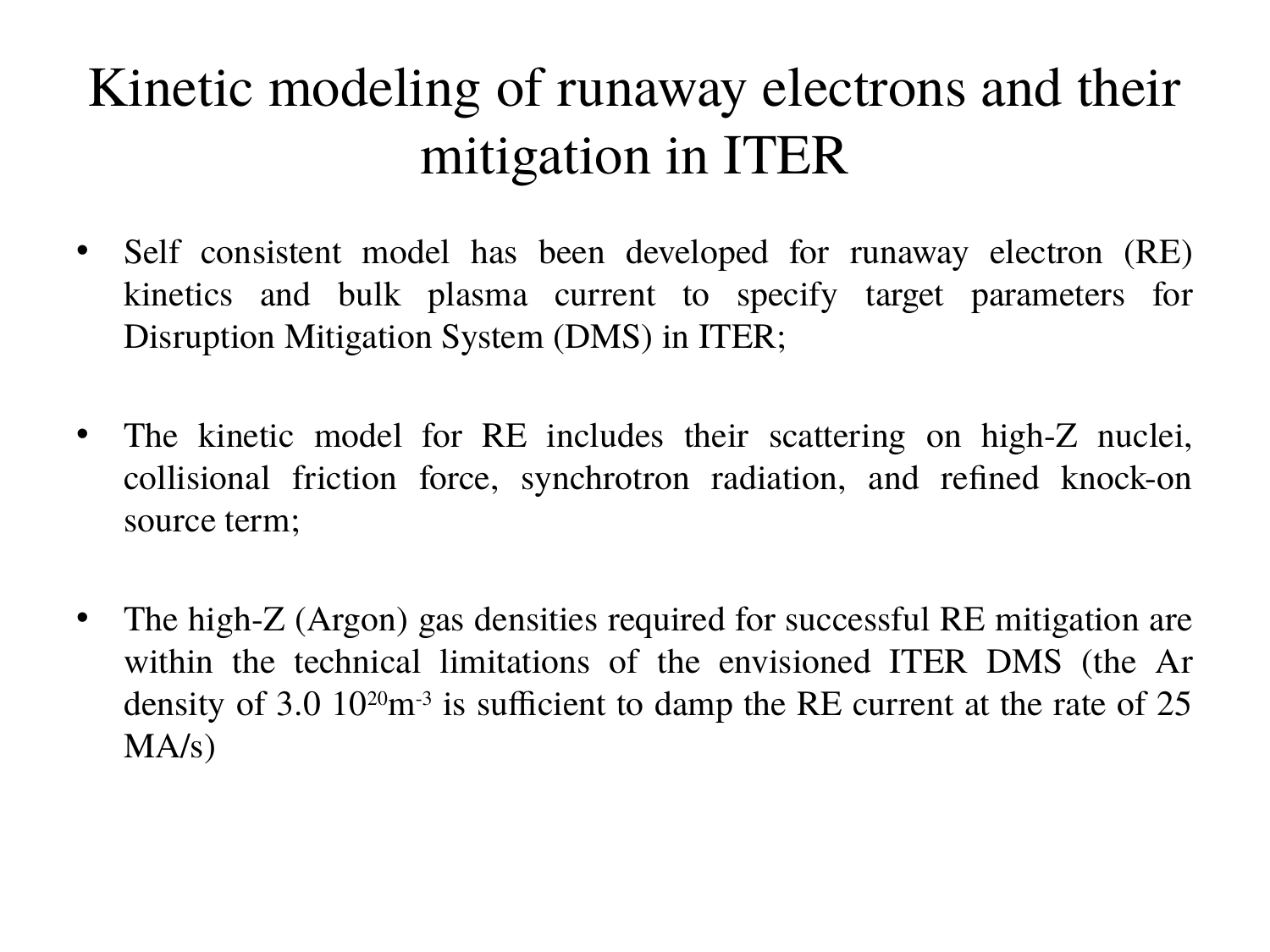

# Kinetic modeling of runaway electrons and their mitigation in ITER
Self consistent model has been developed for runaway electron (RE) kinetics and bulk plasma current to specify target parameters for Disruption Mitigation System (DMS) in ITER;

The kinetic model for RE includes their scattering on high-Z nuclei, collisional friction force, synchrotron radiation, and refined knock-on source term;

The high-Z (Argon) gas densities required for successful RE mitigation are within the technical limitations of the envisioned ITER DMS (the Ar density of 3.0 1020m-3 is sufficient to damp the RE current at the rate of 25 MA/s)